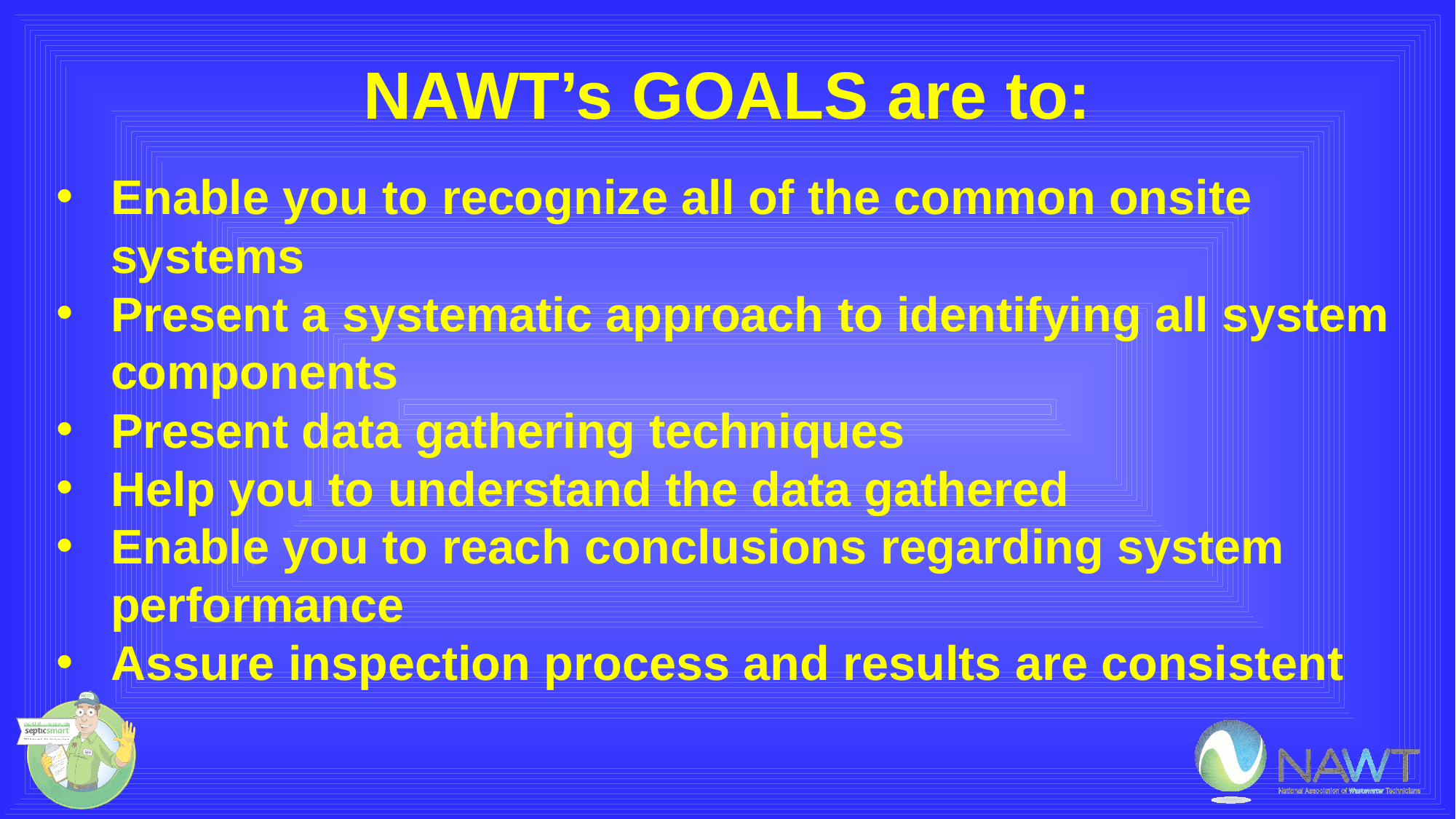

# NAWT’s GOALS are to:
Enable you to recognize all of the common onsite systems
Present a systematic approach to identifying all system components
Present data gathering techniques
Help you to understand the data gathered
Enable you to reach conclusions regarding system performance
Assure inspection process and results are consistent